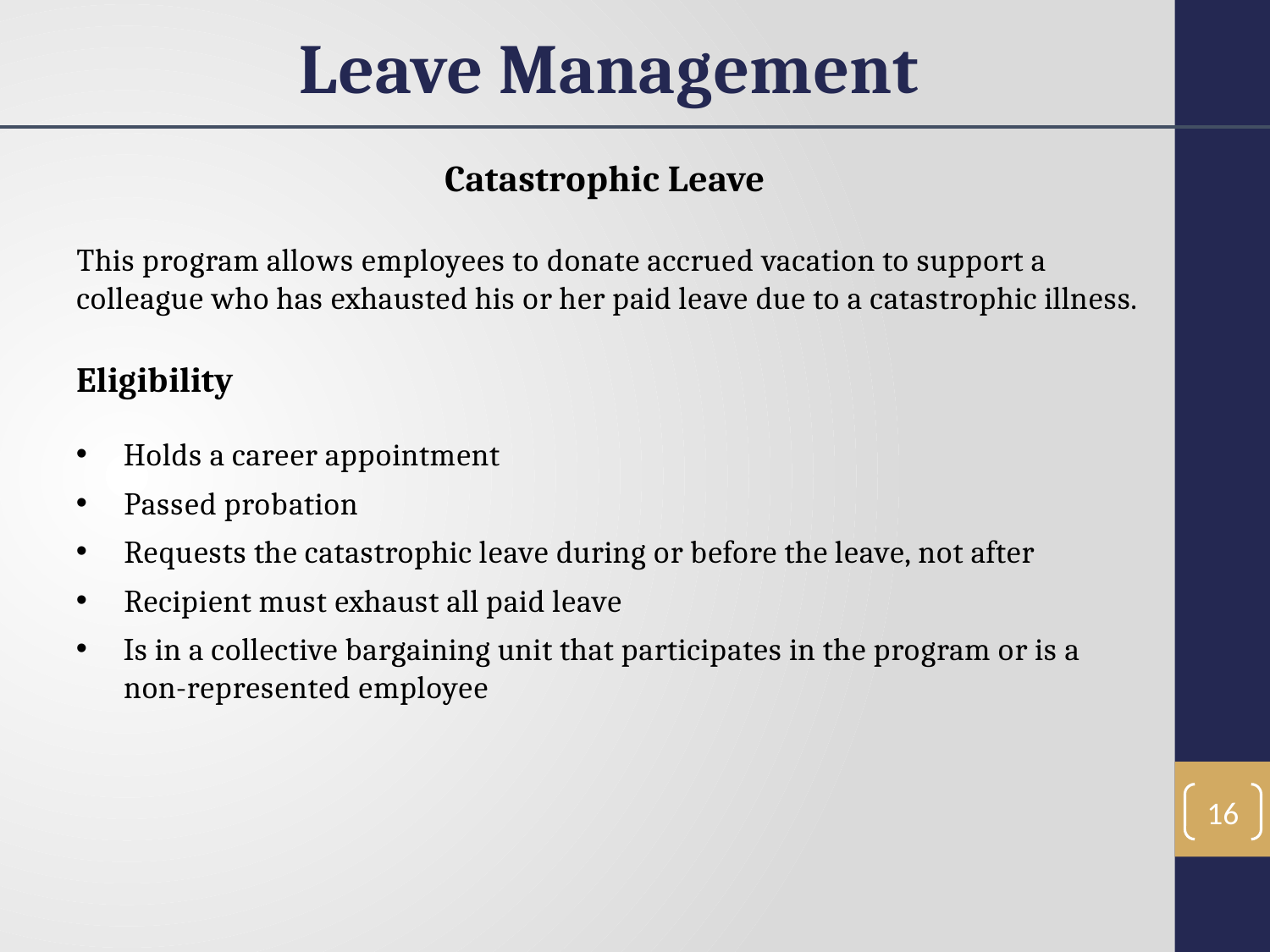

Leave Management
Catastrophic Leave

This program allows employees to donate accrued vacation to support a colleague who has exhausted his or her paid leave due to a catastrophic illness.

Eligibility

Holds a career appointment
Passed probation
Requests the catastrophic leave during or before the leave, not after
Recipient must exhaust all paid leave
Is in a collective bargaining unit that participates in the program or is a non-represented employee

16